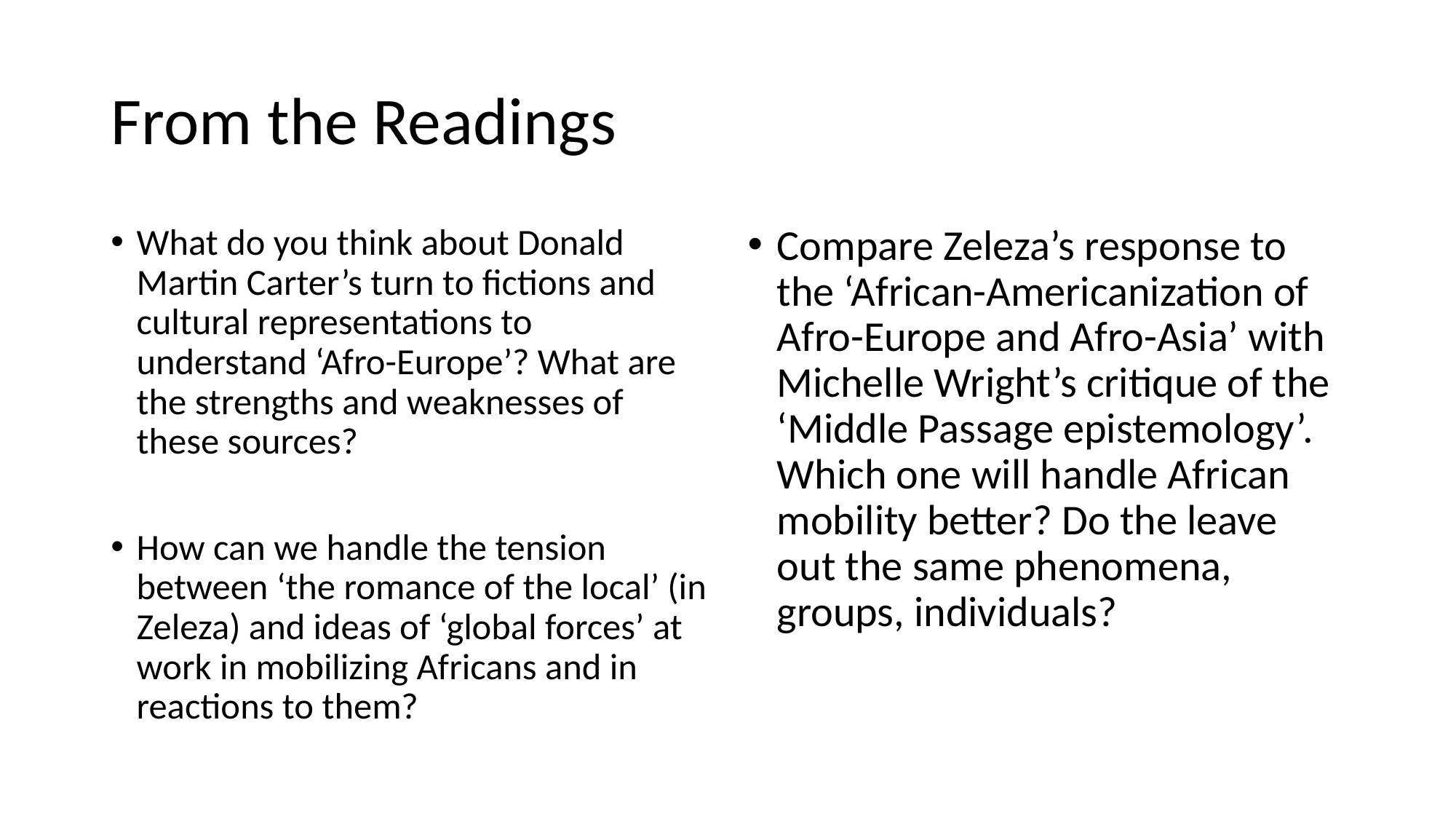

# From the Readings
What do you think about Donald Martin Carter’s turn to fictions and cultural representations to understand ‘Afro-Europe’? What are the strengths and weaknesses of these sources?

How can we handle the tension between ‘the romance of the local’ (in Zeleza) and ideas of ‘global forces’ at work in mobilizing Africans and in reactions to them?
Compare Zeleza’s response to the ‘African-Americanization of Afro-Europe and Afro-Asia’ with Michelle Wright’s critique of the ‘Middle Passage epistemology’. Which one will handle African mobility better? Do the leave out the same phenomena, groups, individuals?